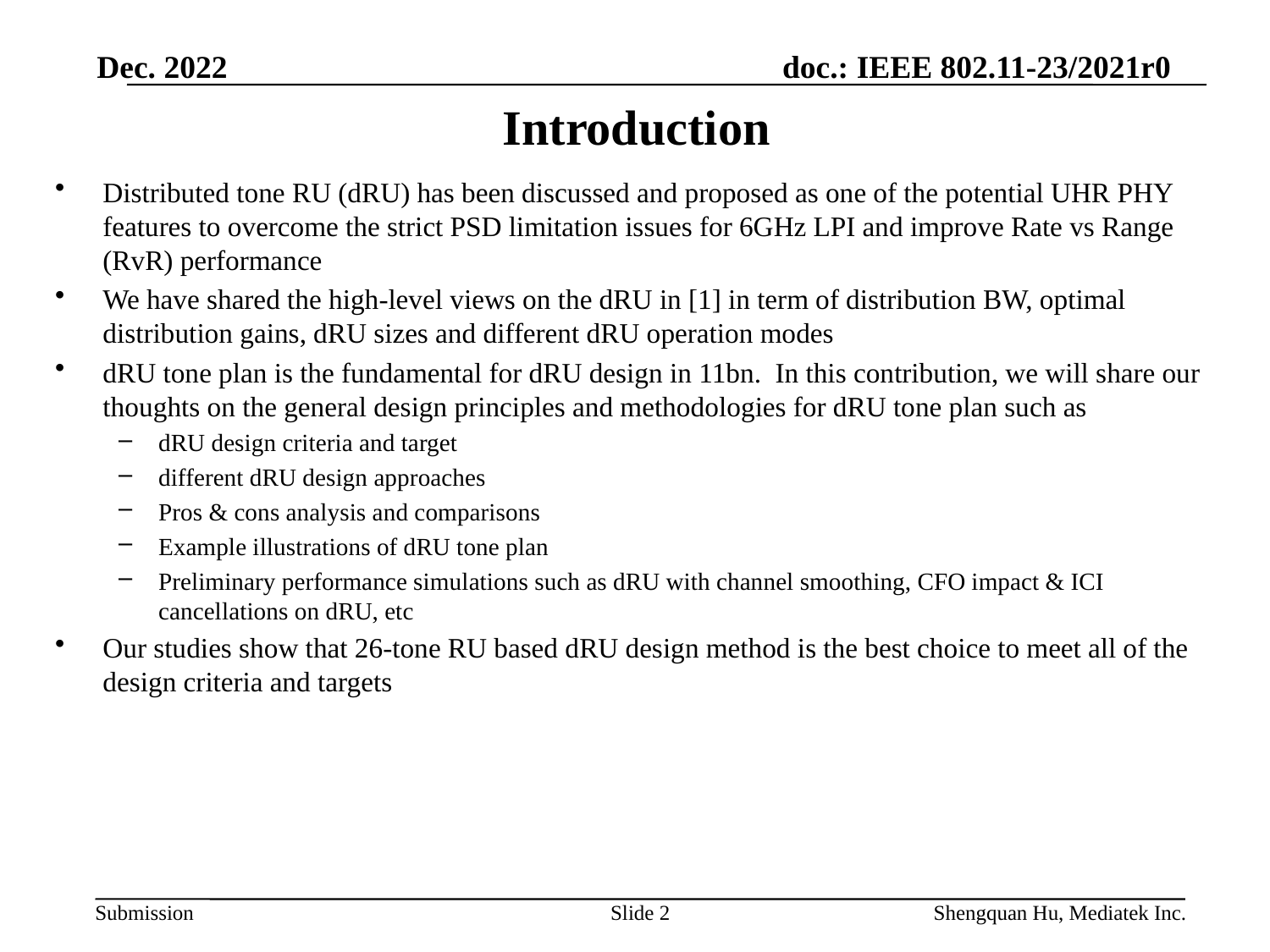

Dec. 2022
# Introduction
Distributed tone RU (dRU) has been discussed and proposed as one of the potential UHR PHY features to overcome the strict PSD limitation issues for 6GHz LPI and improve Rate vs Range (RvR) performance
We have shared the high-level views on the dRU in [1] in term of distribution BW, optimal distribution gains, dRU sizes and different dRU operation modes
dRU tone plan is the fundamental for dRU design in 11bn.  In this contribution, we will share our thoughts on the general design principles and methodologies for dRU tone plan such as
dRU design criteria and target
different dRU design approaches
Pros & cons analysis and comparisons
Example illustrations of dRU tone plan
Preliminary performance simulations such as dRU with channel smoothing, CFO impact & ICI cancellations on dRU, etc
Our studies show that 26-tone RU based dRU design method is the best choice to meet all of the design criteria and targets

Slide 2
Shengquan Hu, Mediatek Inc.